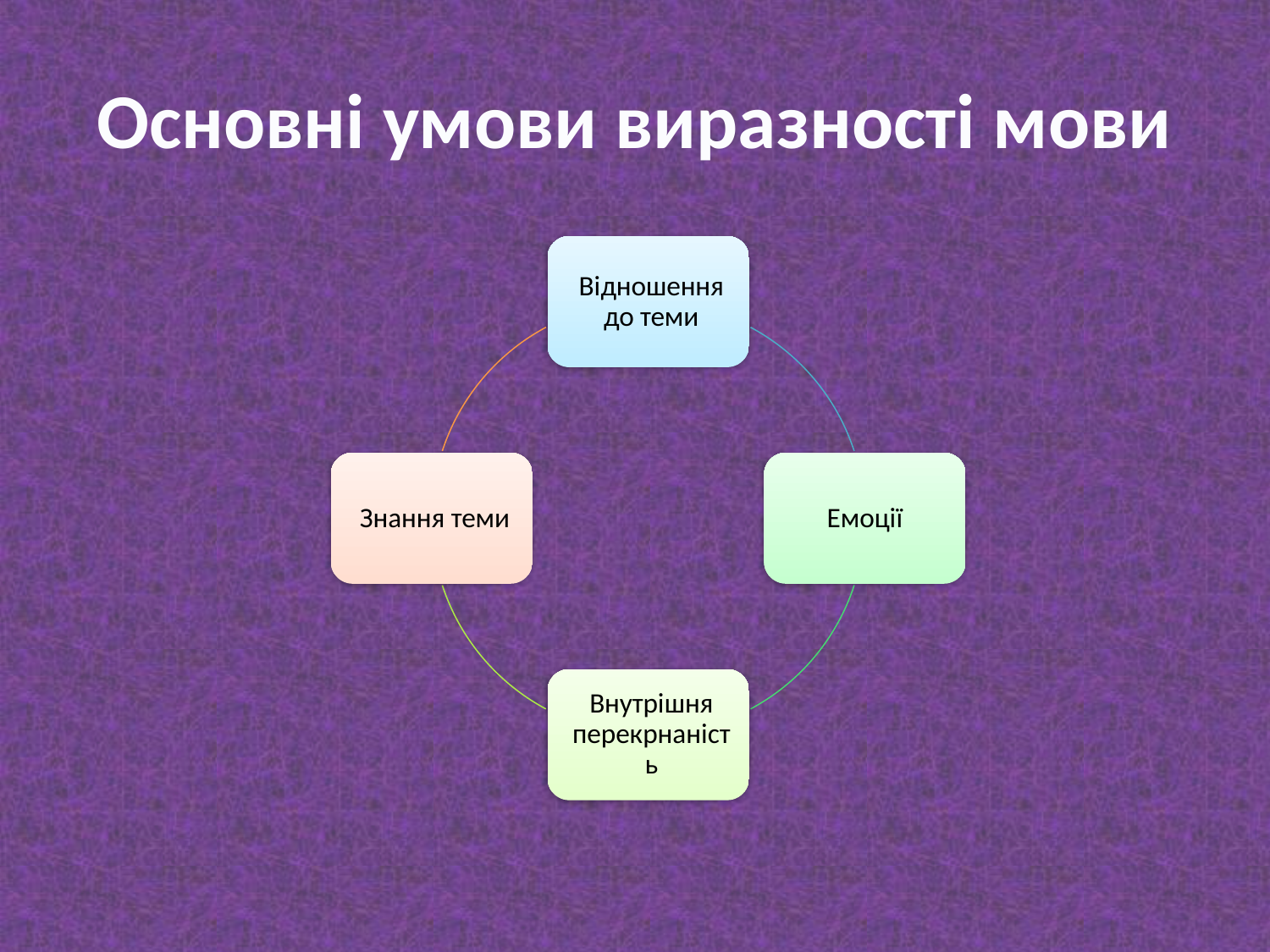

# Основні умови виразності мови
Відношення до теми
Емоції
Внутрішня перекрнаність
Знання теми